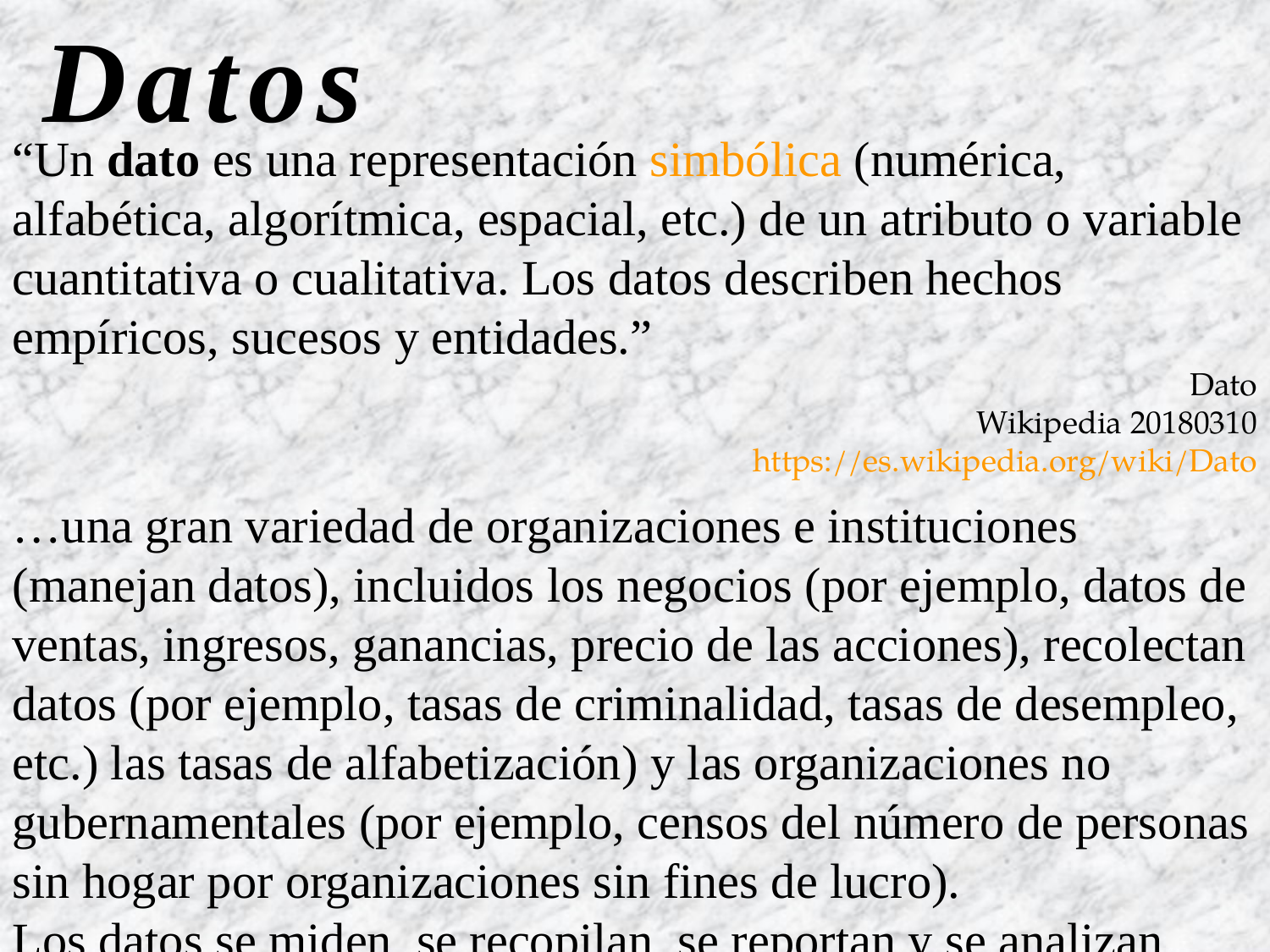

Datos
“Un dato es una representación simbólica (numérica, alfabética, algorítmica, espacial, etc.) de un atributo o variable cuantitativa o cualitativa. Los datos describen hechos empíricos, sucesos y entidades.”
Dato
Wikipedia 20180310
https://es.wikipedia.org/wiki/Dato
…una gran variedad de organizaciones e instituciones (manejan datos), incluidos los negocios (por ejemplo, datos de ventas, ingresos, ganancias, precio de las acciones), recolectan datos (por ejemplo, tasas de criminalidad, tasas de desempleo, etc.) las tasas de alfabetización) y las organizaciones no gubernamentales (por ejemplo, censos del número de personas sin hogar por organizaciones sin fines de lucro).
Los datos se miden, se recopilan, se reportan y se analizan, con lo que se pueden visualizar utilizando gráficos, imágenes u otras herramientas de análisis.
Traducción asistida por Google de  Data   Wikipedia 20180310   https://en.wikipedia.org/wiki/Data